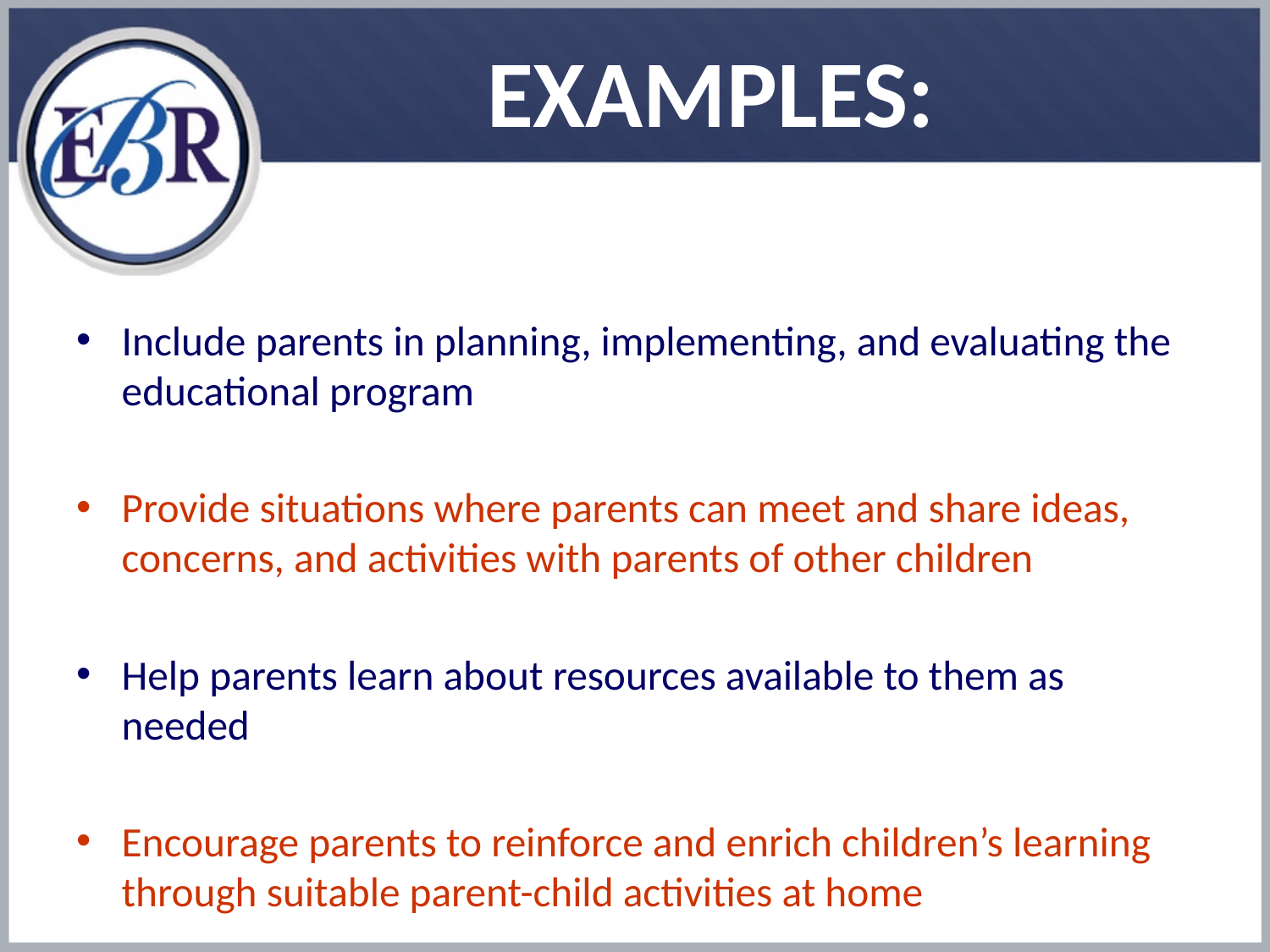

# EXAMPLES:
Include parents in planning, implementing, and evaluating the educational program

Provide situations where parents can meet and share ideas, concerns, and activities with parents of other children

Help parents learn about resources available to them as needed

Encourage parents to reinforce and enrich children’s learning through suitable parent-child activities at home